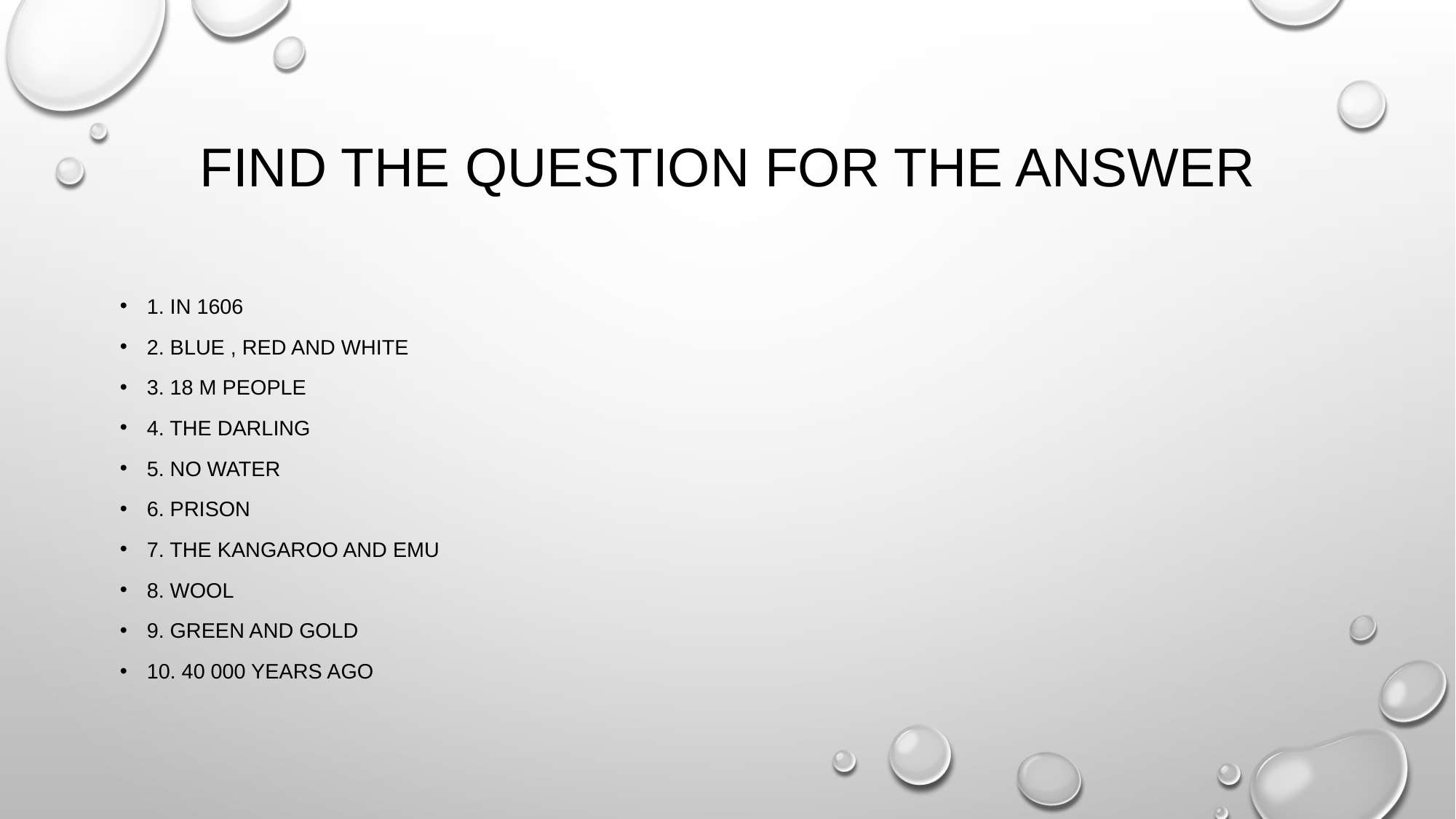

# Find the question for the answer
1. In 1606
2. Blue , red and white
3. 18 m people
4. The Darling
5. No water
6. prison
7. The kangaroo and emu
8. Wool
9. Green and gold
10. 40 000 years ago